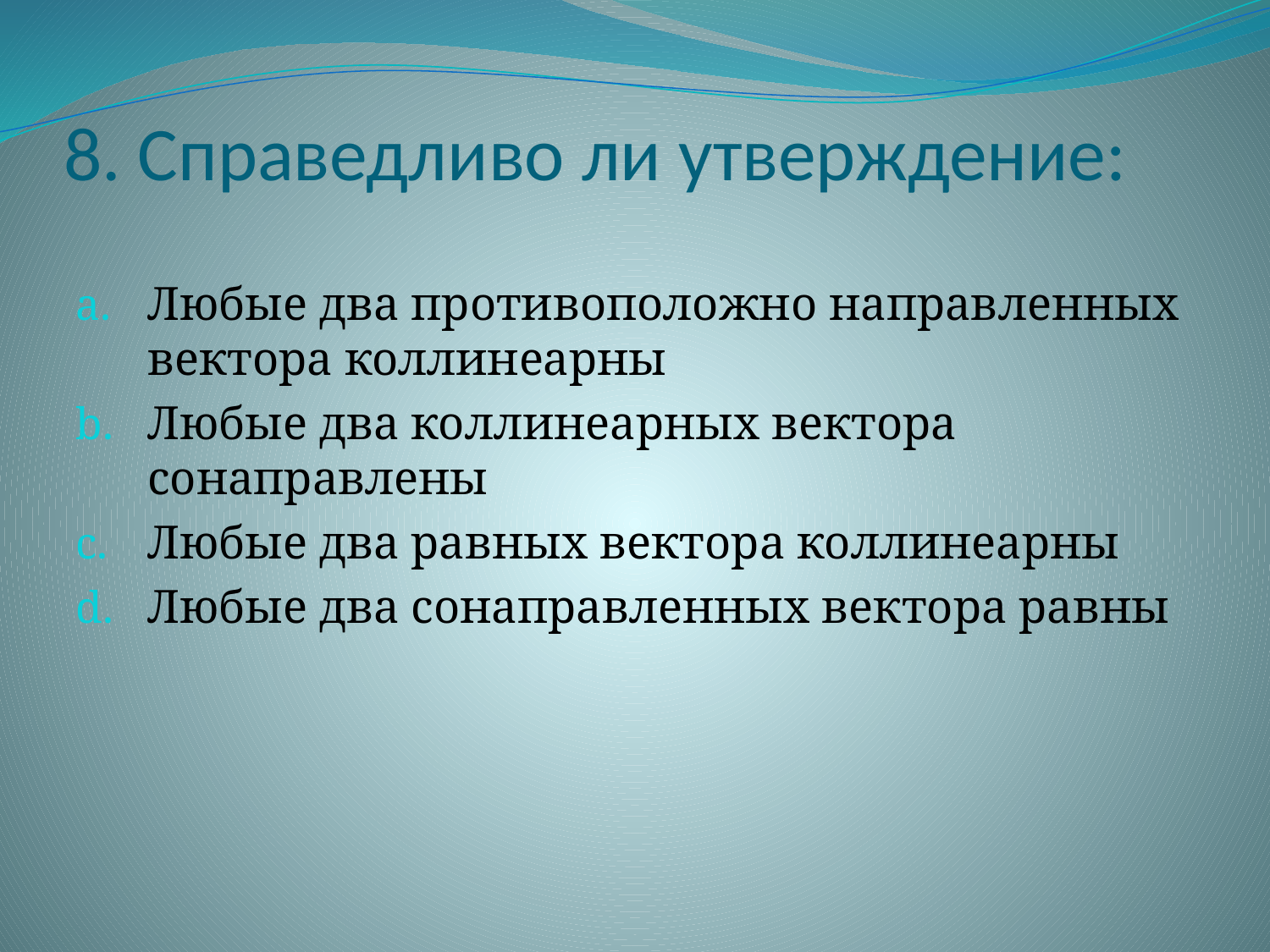

# 8. Справедливо ли утверждение:
Любые два противоположно направленных вектора коллинеарны
Любые два коллинеарных вектора сонаправлены
Любые два равных вектора коллинеарны
Любые два сонаправленных вектора равны